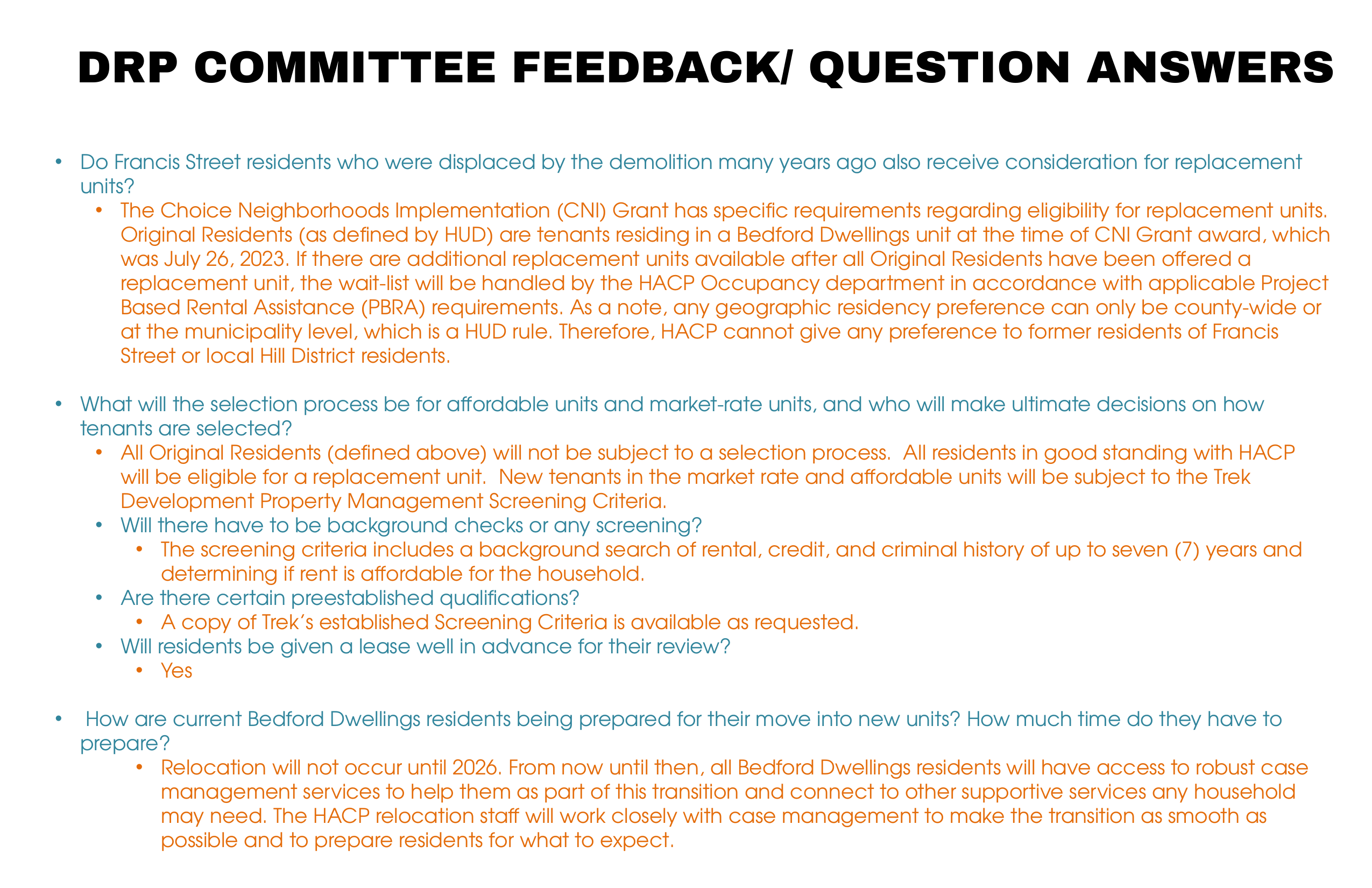

DRP COMMITTEE FEEDBACK/ QUESTION ANSWERS

Do Francis Street residents who were displaced by the demolition many years ago also receive consideration for replacement units?
The Choice Neighborhoods Implementation (CNI) Grant has specific requirements regarding eligibility for replacement units. Original Residents (as defined by HUD) are tenants residing in a Bedford Dwellings unit at the time of CNI Grant award, which was July 26, 2023. If there are additional replacement units available after all Original Residents have been offered a  replacement unit, the wait-list will be handled by the HACP Occupancy department in accordance with applicable Project Based Rental Assistance (PBRA) requirements. As a note, any geographic residency preference can only be county-wide or at the municipality level, which is a HUD rule. Therefore, HACP cannot give any preference to former residents of Francis Street or local Hill District residents.

What will the selection process be for affordable units and market-rate units, and who will make ultimate decisions on how tenants are selected?
All Original Residents (defined above) will not be subject to a selection process.  All residents in good standing with HACP will be eligible for a replacement unit.  New tenants in the market rate and affordable units will be subject to the Trek Development Property Management Screening Criteria.
Will there have to be background checks or any screening?
The screening criteria includes a background search of rental, credit, and criminal history of up to seven (7) years and determining if rent is affordable for the household.
Are there certain preestablished qualifications?
A copy of Trek’s established Screening Criteria is available as requested.
Will residents be given a lease well in advance for their review?
Yes

 How are current Bedford Dwellings residents being prepared for their move into new units? How much time do they have to prepare?
Relocation will not occur until 2026. From now until then, all Bedford Dwellings residents will have access to robust case management services to help them as part of this transition and connect to other supportive services any household may need. The HACP relocation staff will work closely with case management to make the transition as smooth as possible and to prepare residents for what to expect.